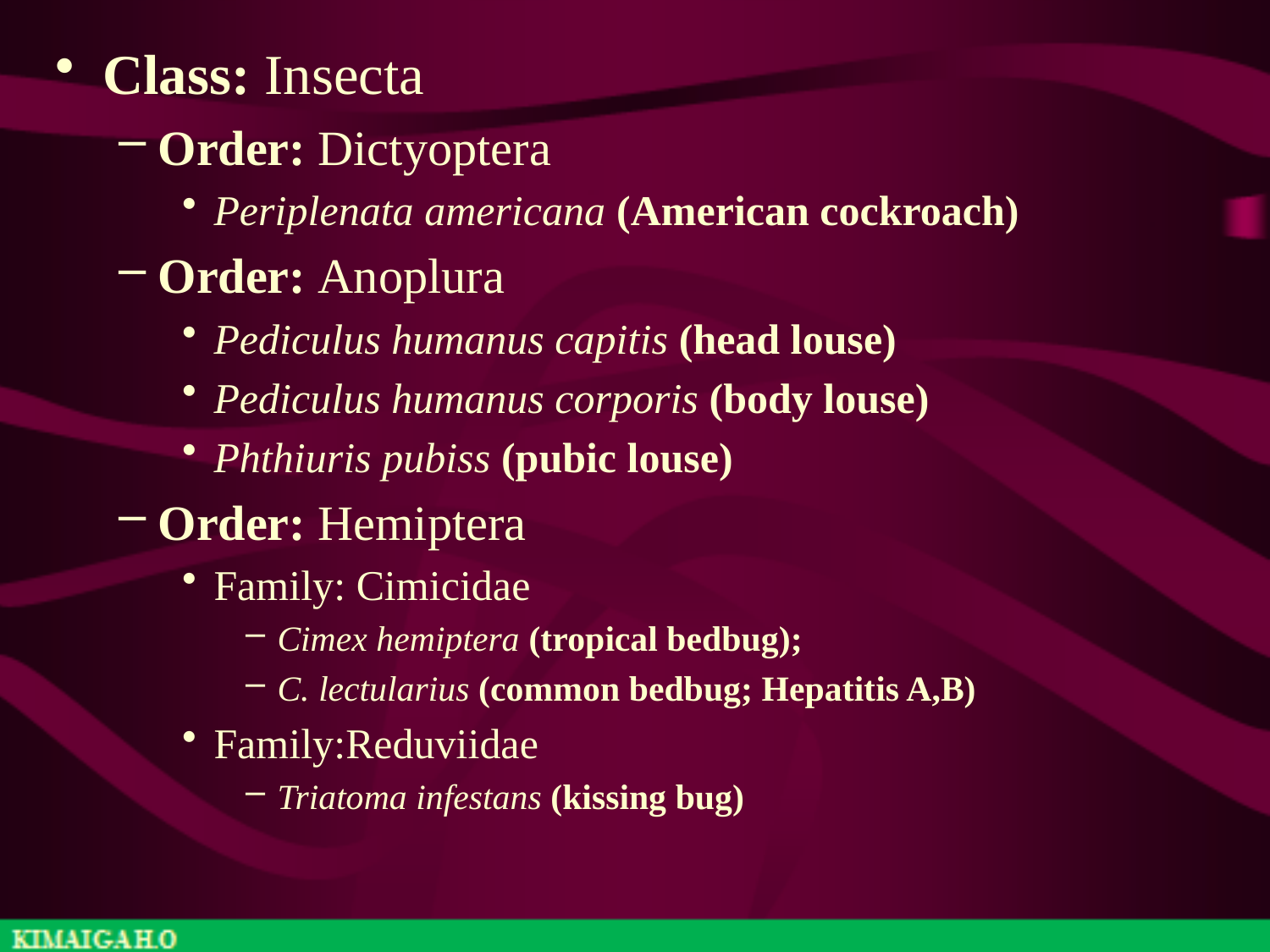

Class: Insecta
Order: Dictyoptera
Periplenata americana (American cockroach)
Order: Anoplura
Pediculus humanus capitis (head louse)
Pediculus humanus corporis (body louse)
Phthiuris pubiss (pubic louse)
Order: Hemiptera
Family: Cimicidae
Cimex hemiptera (tropical bedbug);
C. lectularius (common bedbug; Hepatitis A,B)
Family:Reduviidae
Triatoma infestans (kissing bug)